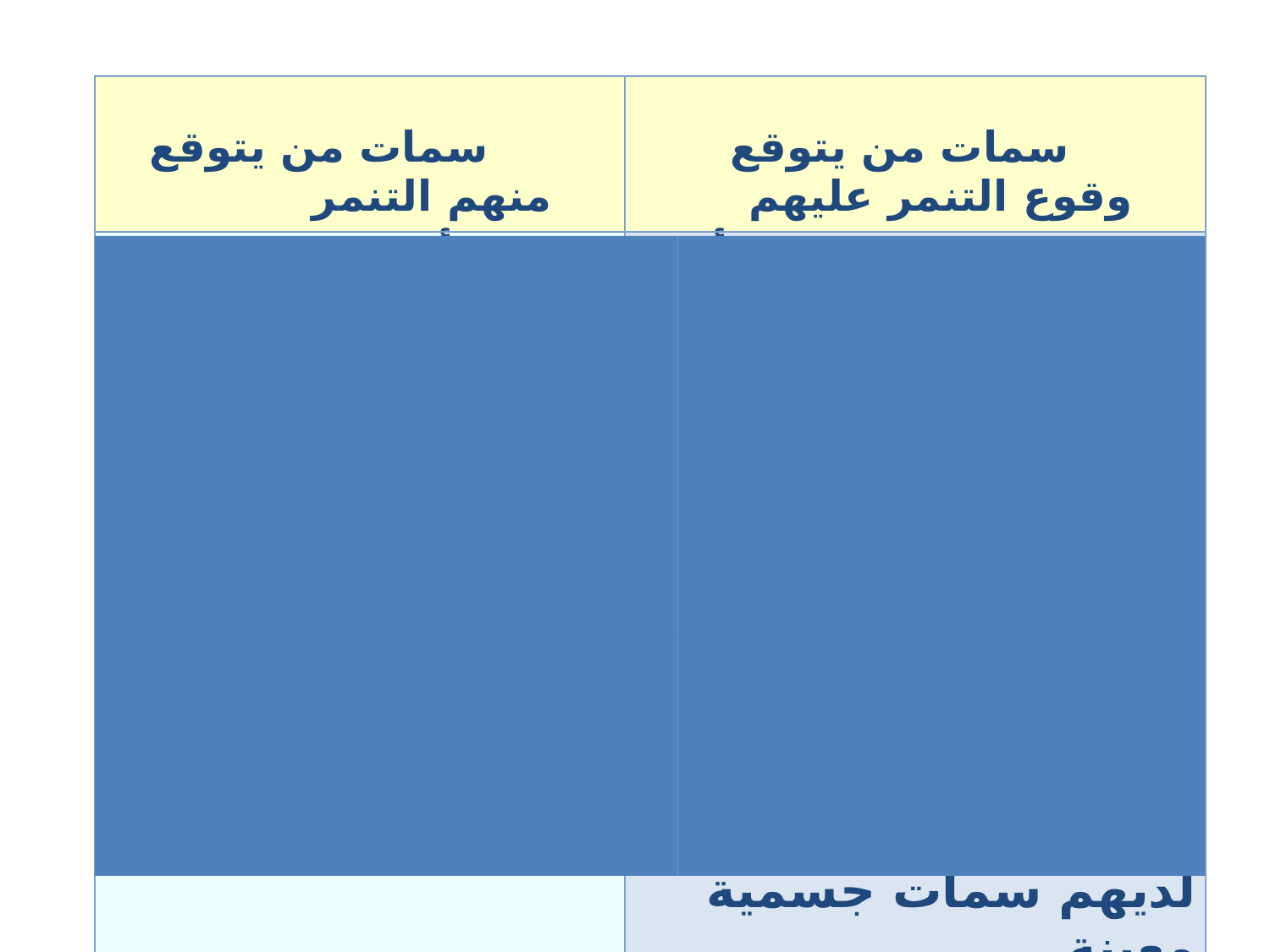

| سمات من يتوقع منهم التنمر | سمات من يتوقع وقوع التنمر عليهم |
| --- | --- |
| سبق وأن صدر منهم ممارسات عنيفة داخل المدرسة | لديهم قصور عقلي أو إعاقة جسمية |
| من أسر تتسم بالعنف ( أو لديها اتجاه إيجابي نحو العنف ) | من أقليات معينة |
| من أسر مفككة ( حالات الانفصال ، عدم الاستقرار) | لديهم ضعف في مهارات الرفض أو التعبير(خوف اجتماعي ) |
|  | لديهم سمات جسمية معينة |
|  | لديهم سمات جسمية معينة |
|  | يلبسون أو يتكلمون بطريقة مختلفة |